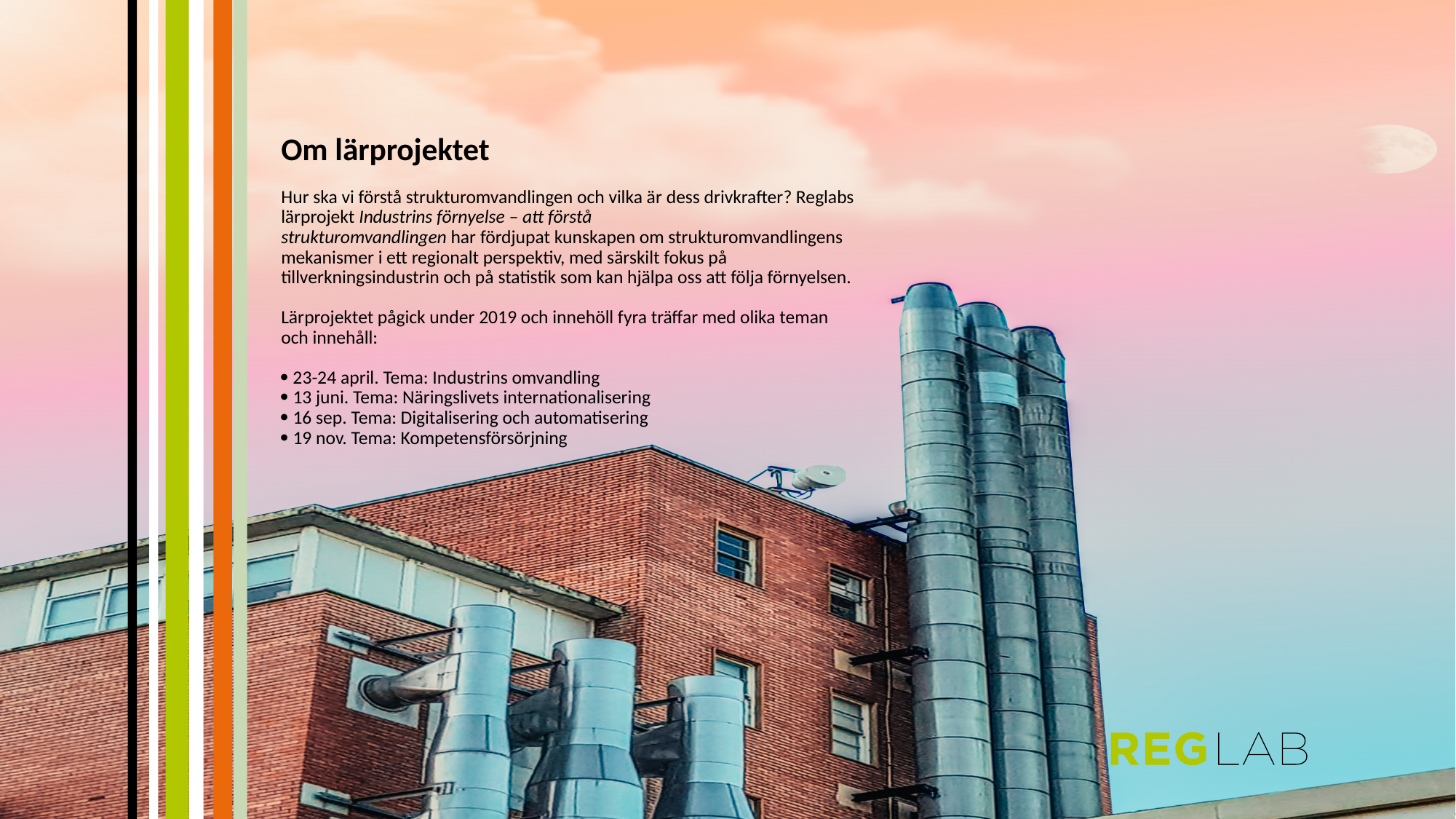

Om lärprojektet
Hur ska vi förstå strukturomvandlingen och vilka är dess drivkrafter? Reglabs lärprojekt Industrins förnyelse – att förstå strukturomvandlingen har fördjupat kunskapen om strukturomvandlingens mekanismer i ett regionalt perspektiv, med särskilt fokus på tillverkningsindustrin och på statistik som kan hjälpa oss att följa förnyelsen.
Lärprojektet pågick under 2019 och innehöll fyra träffar med olika teman och innehåll:
• 23-24 april. Tema: Industrins omvandling
• 13 juni. Tema: Näringslivets internationalisering
• 16 sep. Tema: Digitalisering och automatisering
• 19 nov. Tema: Kompetensförsörjning